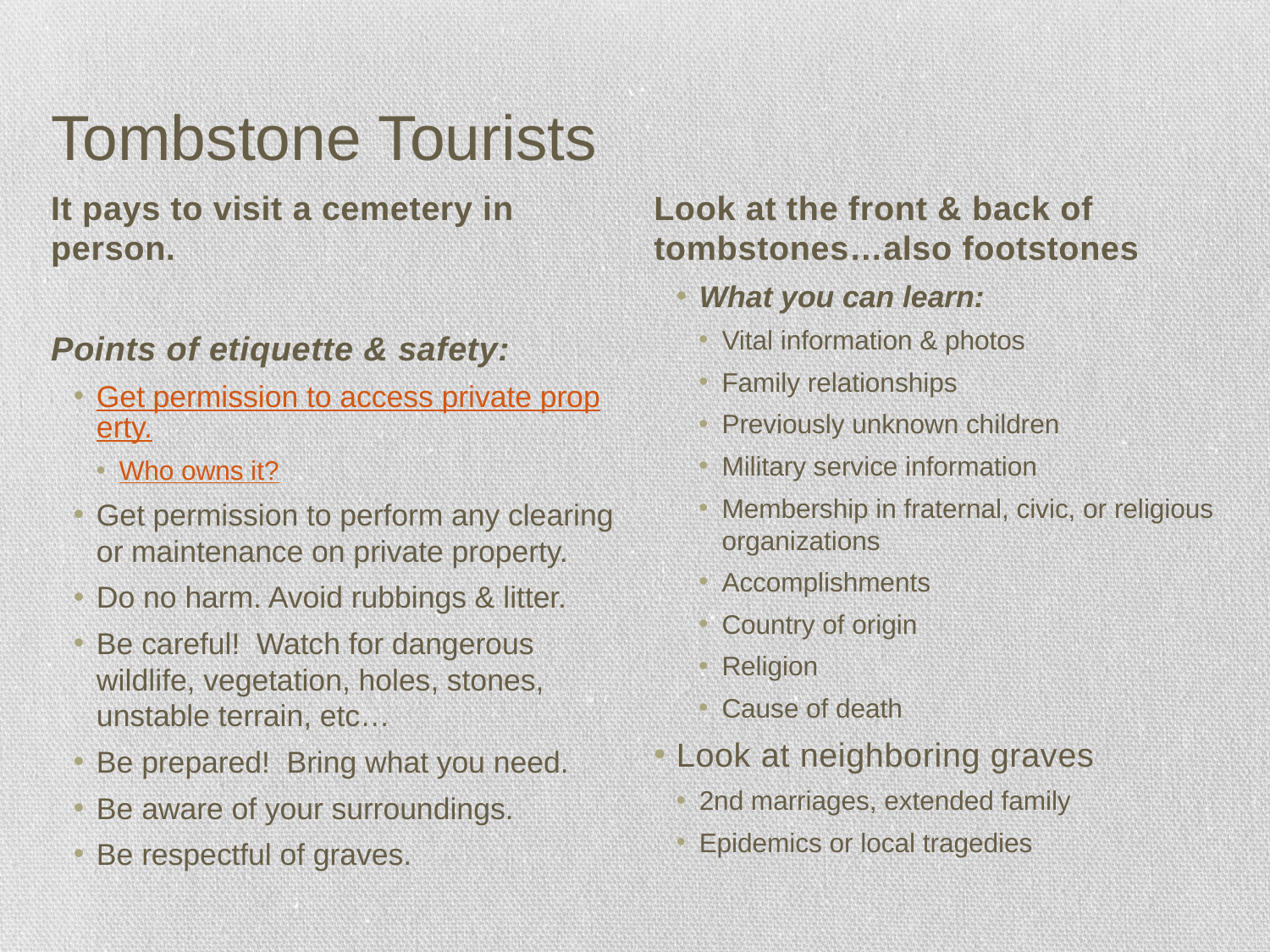

# Tombstone Tourists
It pays to visit a cemetery in person.

Points of etiquette & safety:
Get permission to access private property.
Who owns it?
Get permission to perform any clearing or maintenance on private property.
Do no harm. Avoid rubbings & litter.
Be careful!  Watch for dangerous wildlife, vegetation, holes, stones, unstable terrain, etc…
Be prepared!  Bring what you need.
Be aware of your surroundings.
Be respectful of graves.

Look at the front & back of tombstones…also footstones
What you can learn:
Vital information & photos
Family relationships
Previously unknown children
Military service information
Membership in fraternal, civic, or religious organizations
Accomplishments
Country of origin
Religion
Cause of death
Look at neighboring graves
2nd marriages, extended family
Epidemics or local tragedies